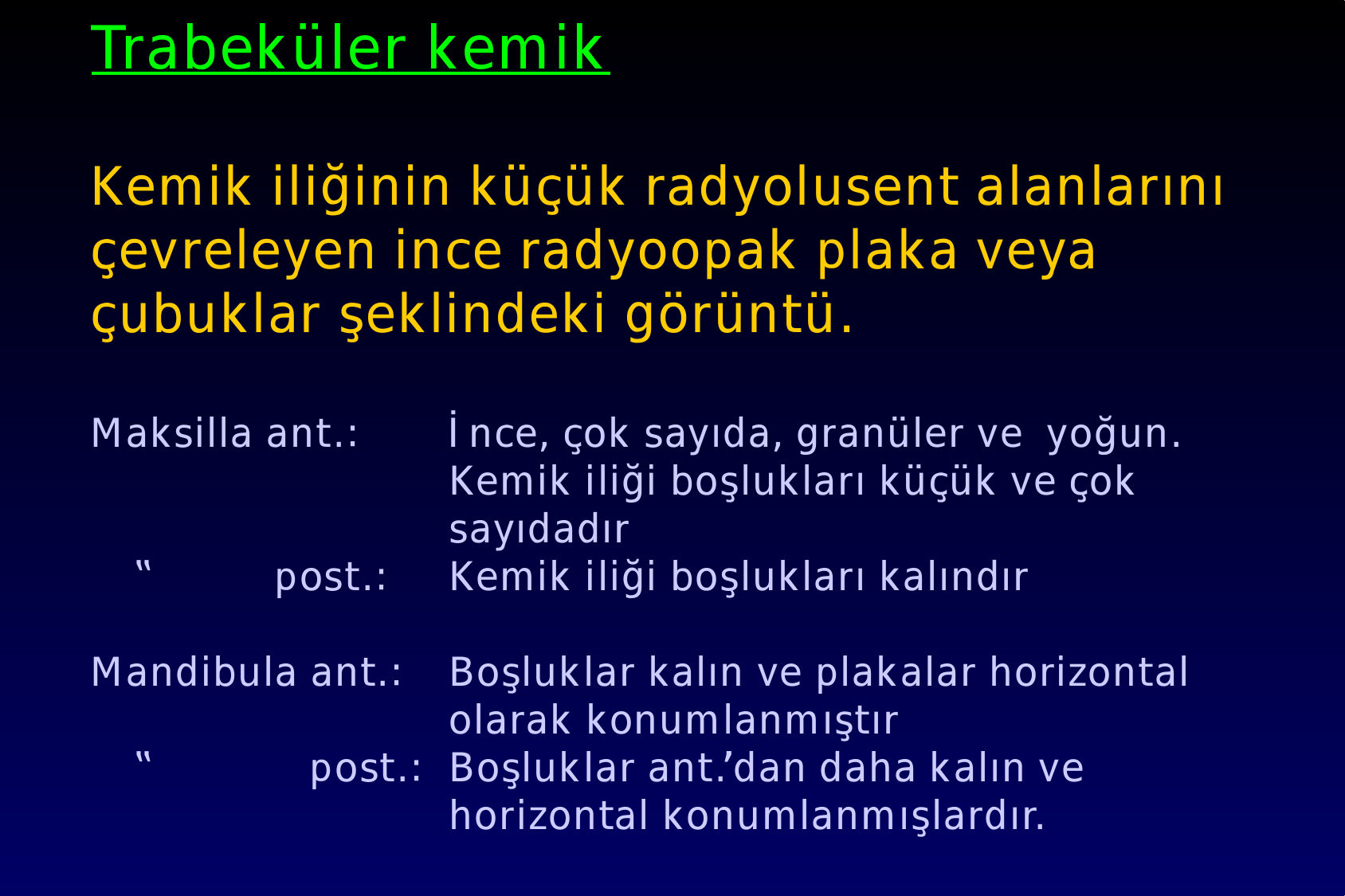

# Trabeküler kemik Kemik iliğinin küçük radyolusent alanlarını çevreleyen ince radyoopak plaka veya çubuklar şeklindeki görüntü. Maksilla ant.:	İnce, çok sayıda, granüler ve 	yoğun. 			Kemik iliği boşlukları küçük ve çok  				sayıdadır “          post.:	Kemik iliği boşlukları kalındır Mandibula ant.:	Boşluklar kalın ve plakalar horizontal 			olarak konumlanmıştır “             post.:	Boşluklar ant.’dan daha kalın ve 				horizontal konumlanmışlardır.